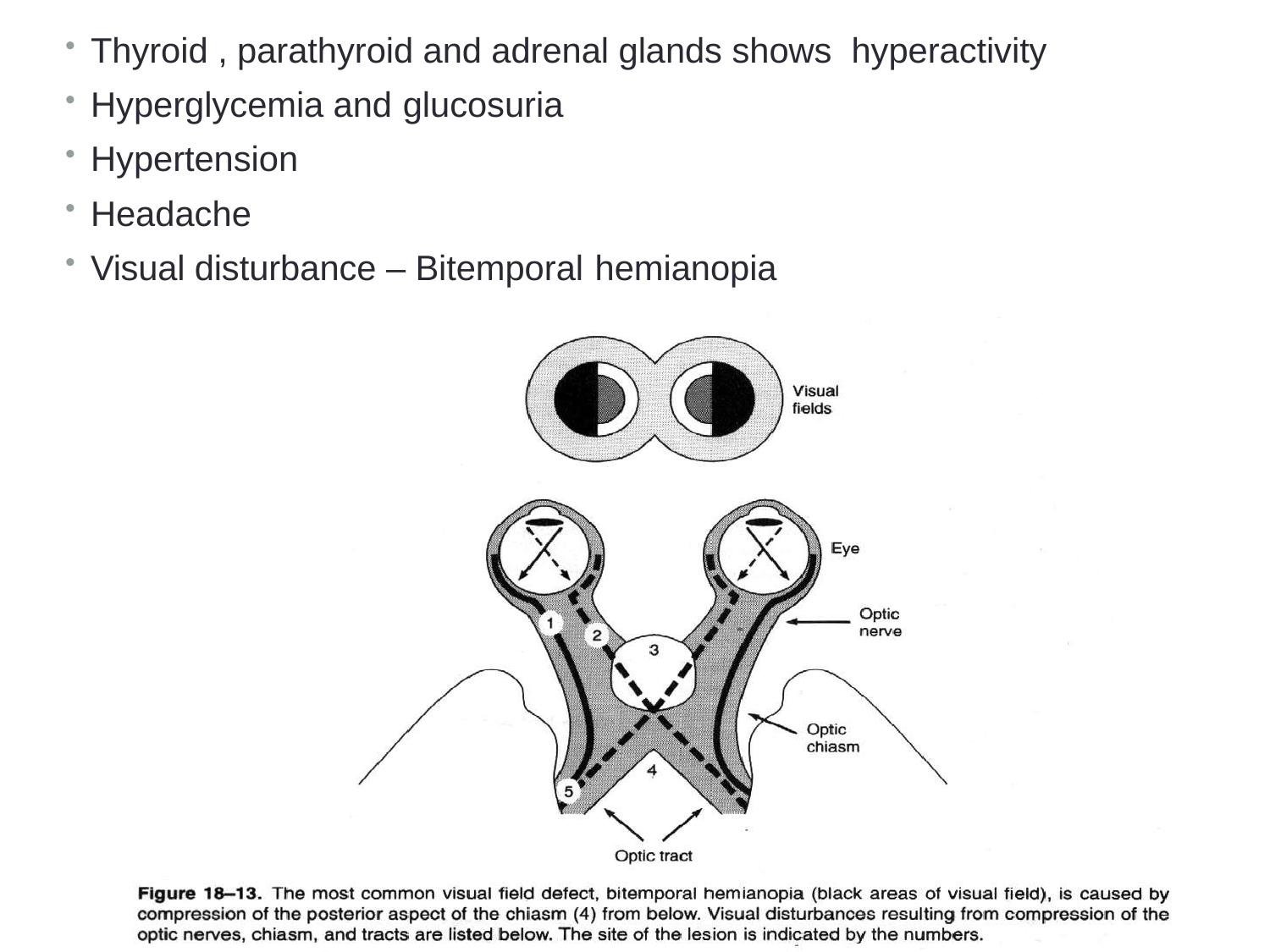

Thyroid , parathyroid and adrenal glands shows  hyperactivity
Hyperglycemia and glucosuria
Hypertension
Headache
Visual disturbance – Bitemporal hemianopia